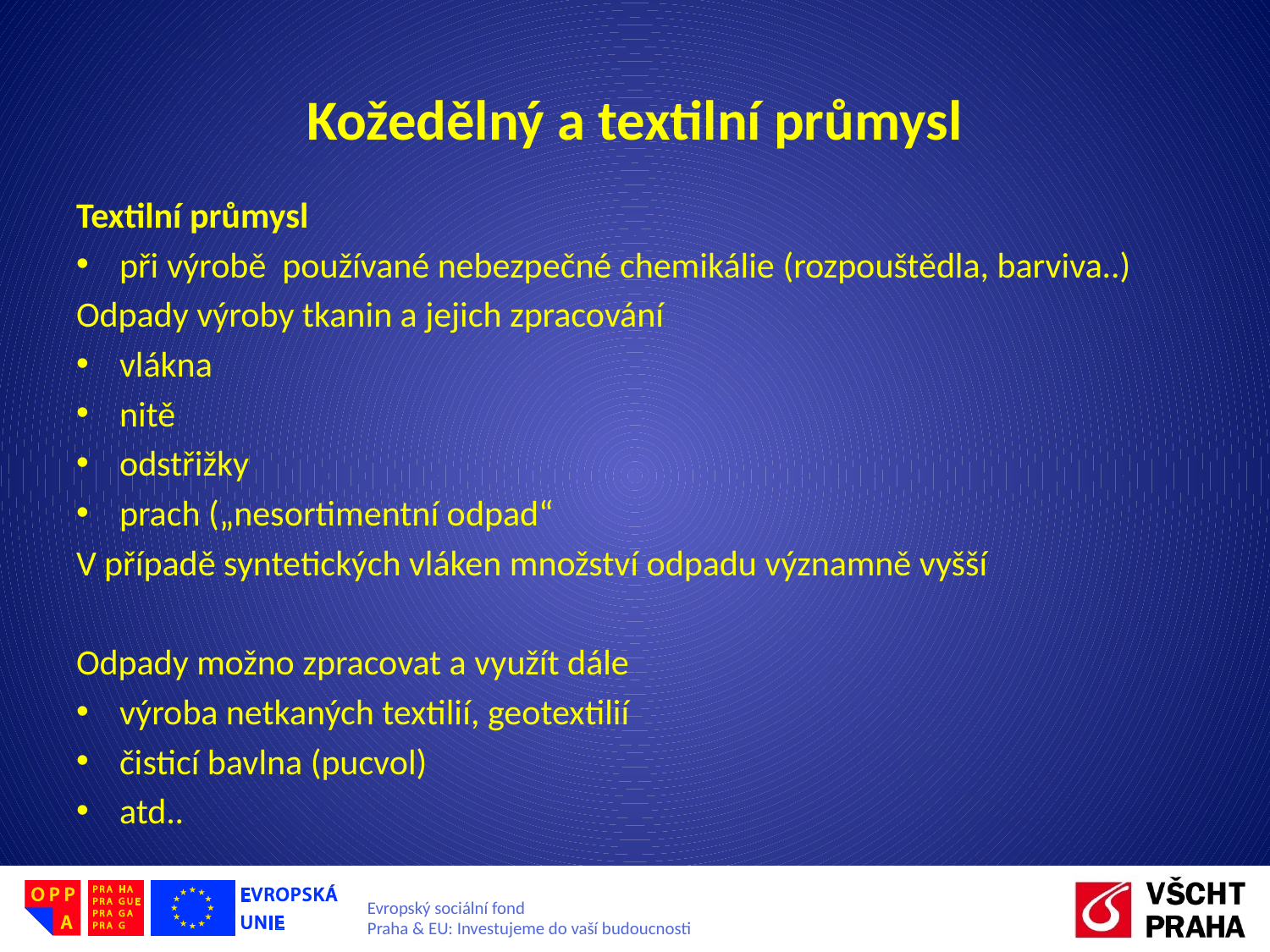

# Kožedělný a textilní průmysl
Textilní průmysl
při výrobě  používané nebezpečné chemikálie (rozpouštědla, barviva..)
Odpady výroby tkanin a jejich zpracování
vlákna
nitě
odstřižky
prach („nesortimentní odpad“
V případě syntetických vláken množství odpadu významně vyšší

Odpady možno zpracovat a využít dále
výroba netkaných textilií, geotextilií
čisticí bavlna (pucvol)
atd..